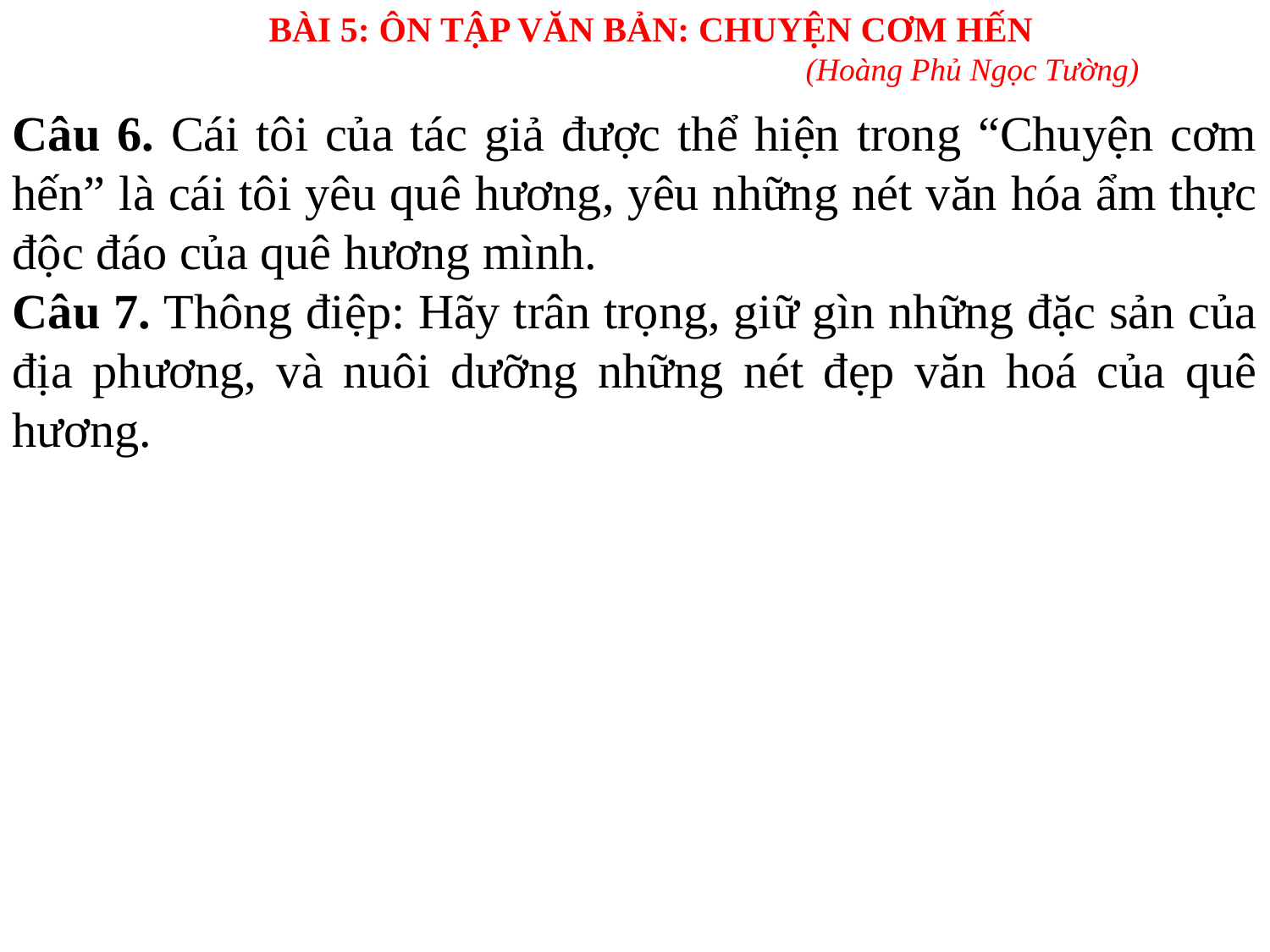

BÀI 5: ÔN TẬP VĂN BẢN: CHUYỆN CƠM HẾN
                                                                                (Hoàng Phủ Ngọc Tường)

Câu 6. Cái tôi của tác giả được thể hiện trong “Chuyện cơm hến” là cái tôi yêu quê hương, yêu những nét văn hóa ẩm thực độc đáo của quê hương mình.
Câu 7. Thông điệp: Hãy trân trọng, giữ gìn những đặc sản của địa phương, và nuôi dưỡng những nét đẹp văn hoá của quê hương.